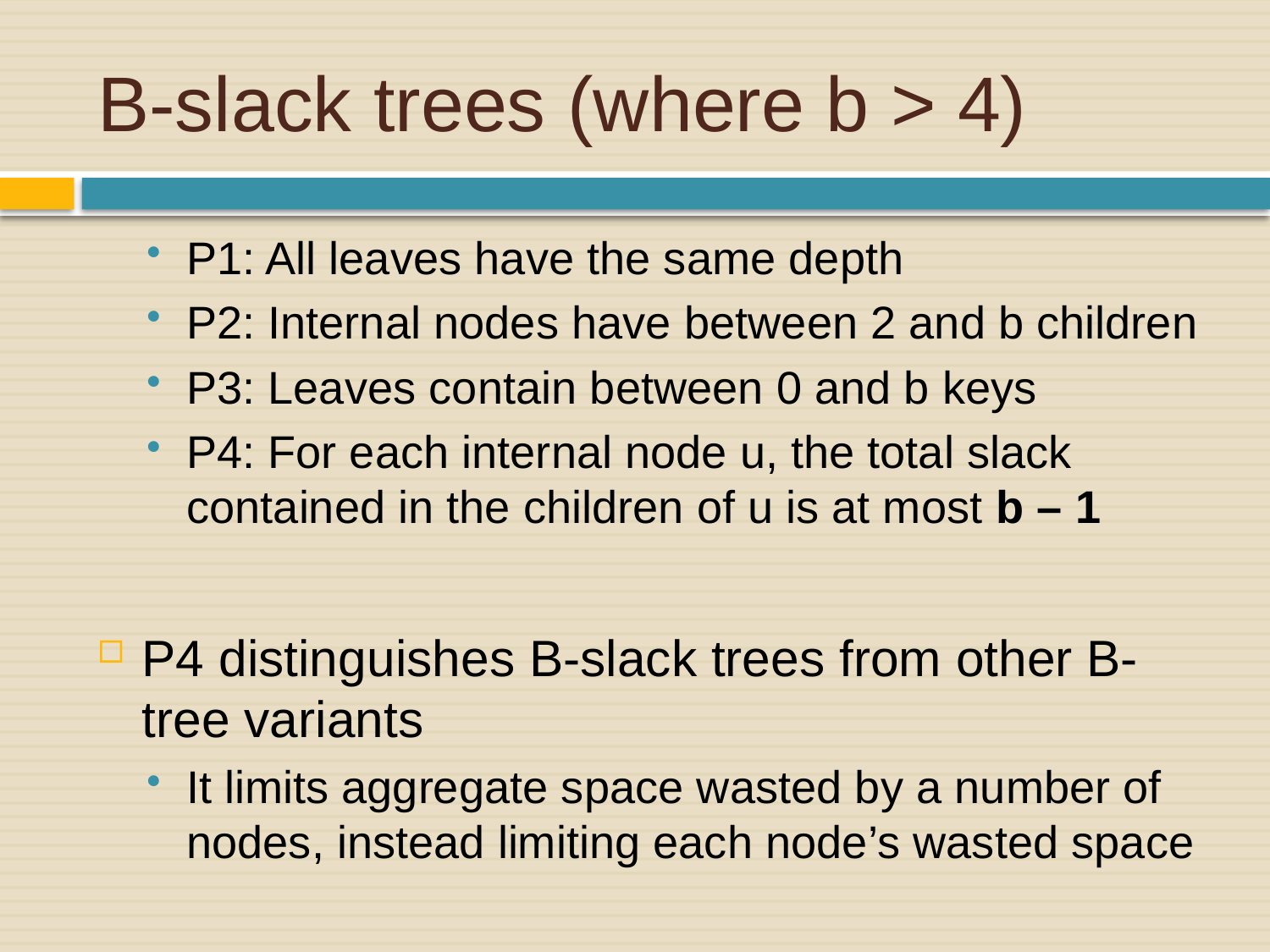

# B-slack trees (where b > 4)
P1: All leaves have the same depth
P2: Internal nodes have between 2 and b children
P3: Leaves contain between 0 and b keys
P4: For each internal node u, the total slack contained in the children of u is at most b – 1

P4 distinguishes B-slack trees from other B-tree variants
It limits aggregate space wasted by a number of nodes, instead limiting each node’s wasted space